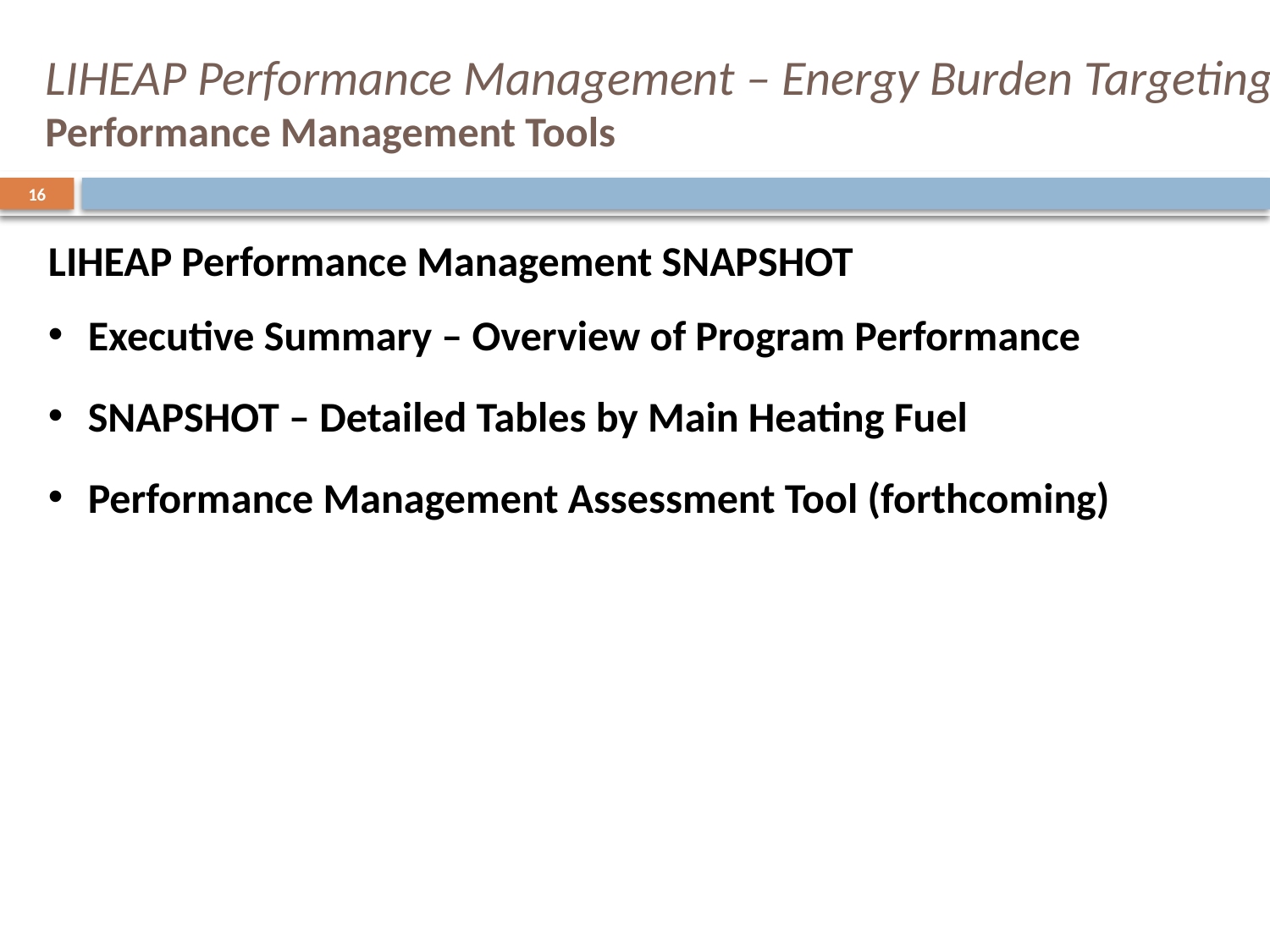

# LIHEAP Performance Management – Energy Burden Targeting Performance Management Tools
16
LIHEAP Performance Management SNAPSHOT

Executive Summary – Overview of Program Performance

SNAPSHOT – Detailed Tables by Main Heating Fuel

Performance Management Assessment Tool (forthcoming)